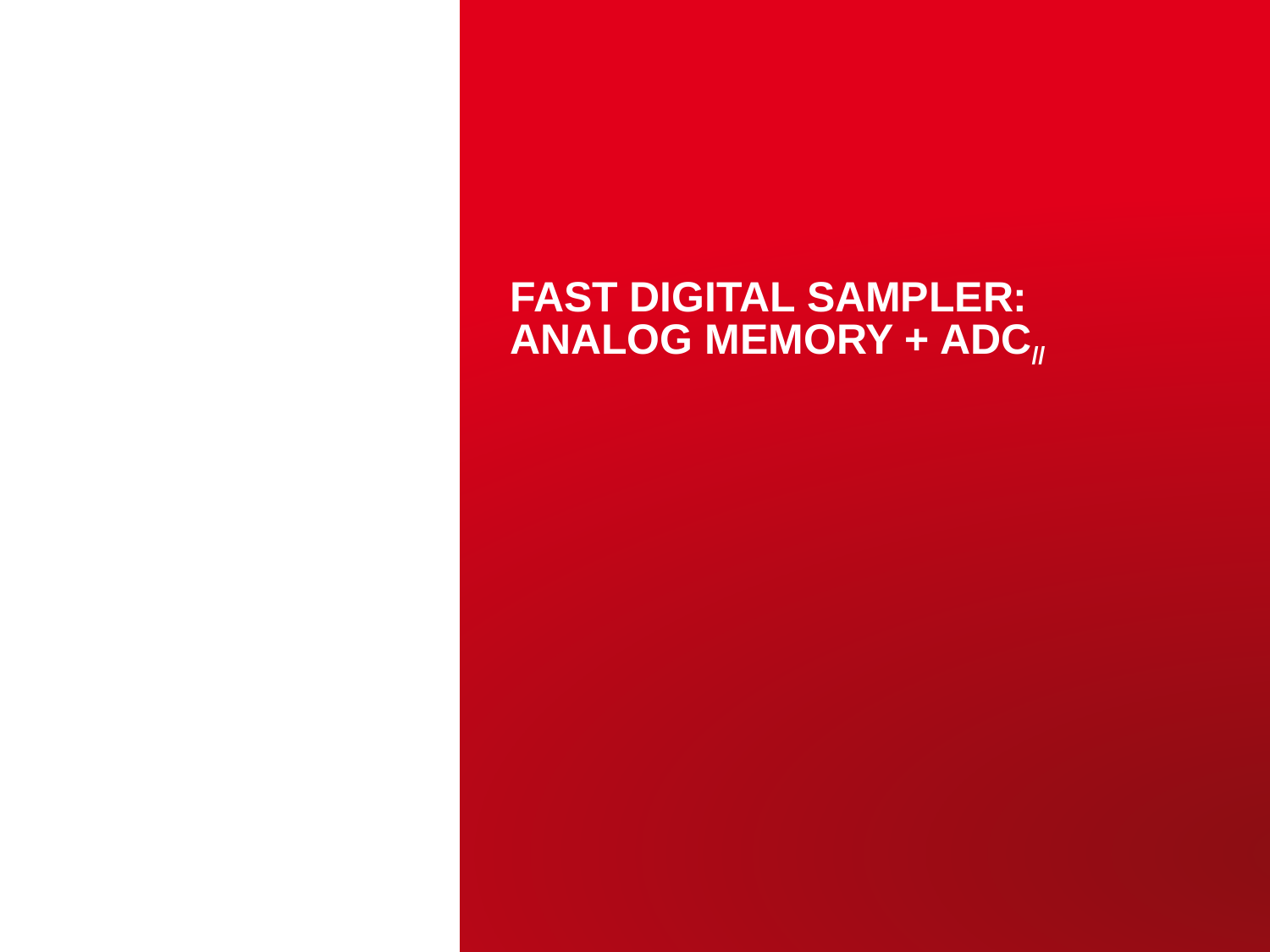

# FAST DIGITAL SamplER: analog memory + ADC//
Café du SEDI | Vendredi 13 Mai 2014
|  PAGE 19